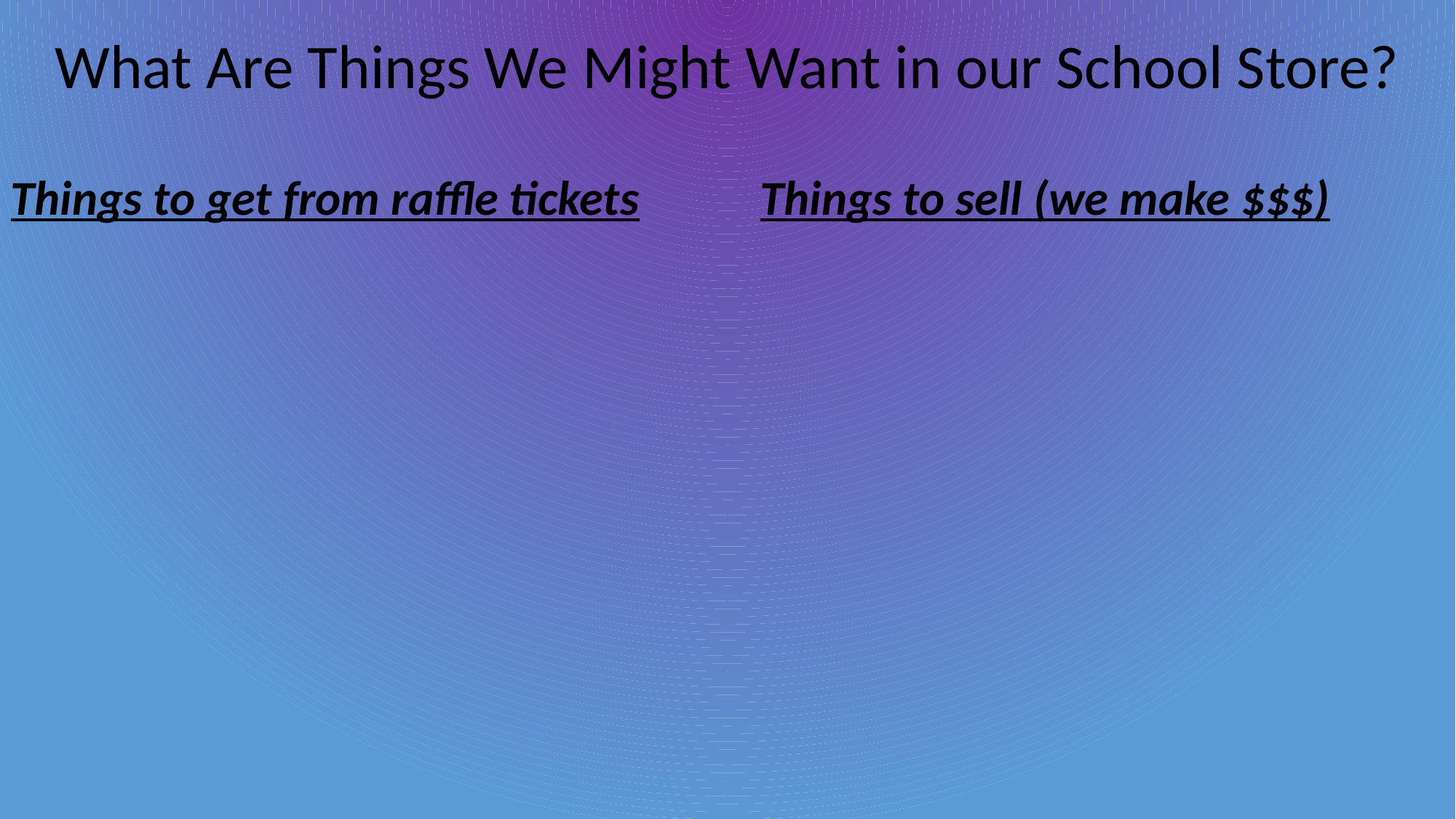

# What Are Things We Might Want in our School Store?
Things to sell (we make $$$)
Things to get from raffle tickets